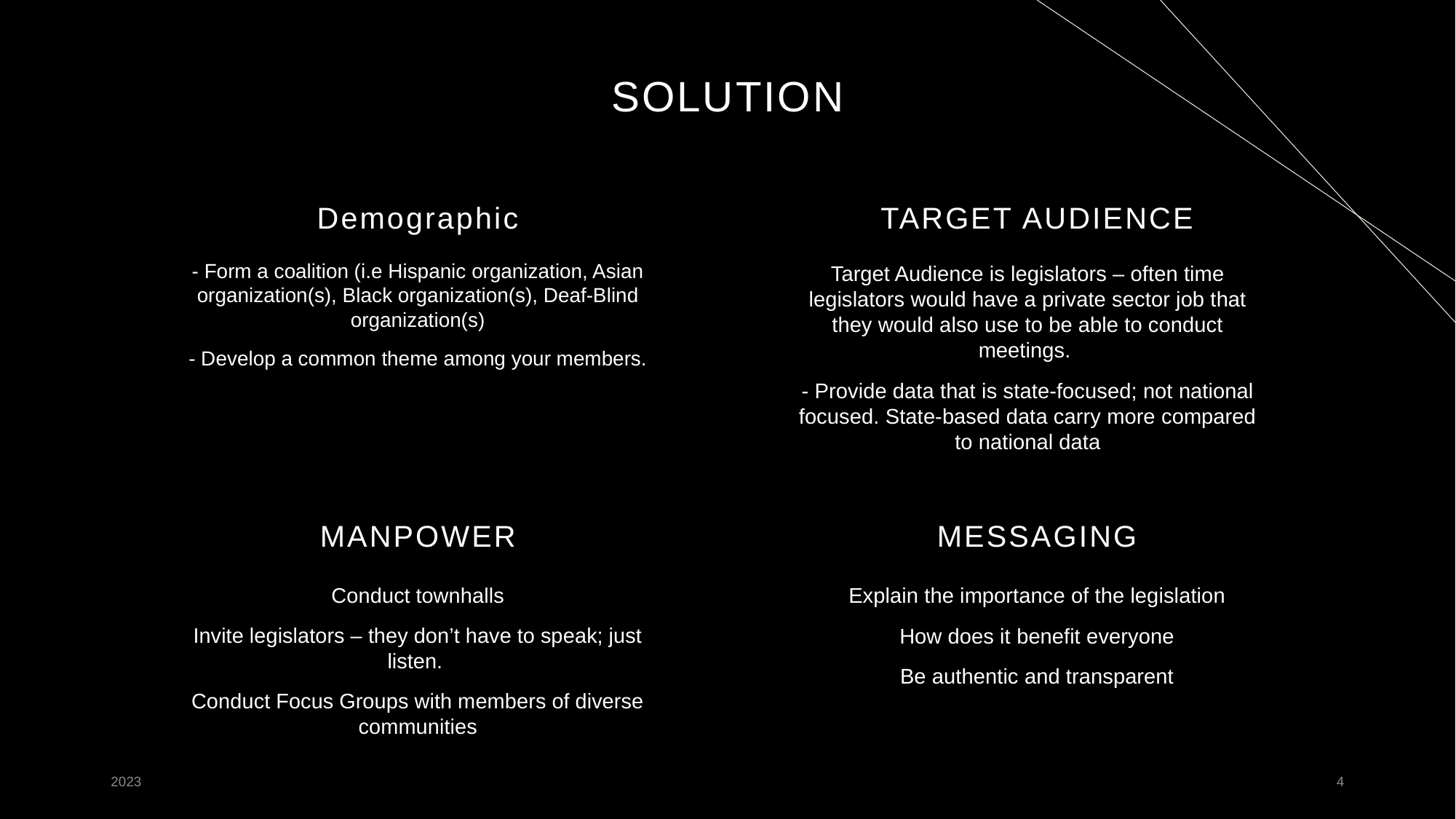

# SOLUTION
Demographic
TARGET AUDIENCE
- Form a coalition (i.e Hispanic organization, Asian organization(s), Black organization(s), Deaf-Blind organization(s)
- Develop a common theme among your members.
Target Audience is legislators – often time legislators would have a private sector job that they would also use to be able to conduct meetings.
- Provide data that is state-focused; not national focused. State-based data carry more compared to national data
MANPOWER
MESSAGING
Conduct townhalls
Invite legislators – they don’t have to speak; just listen.
Conduct Focus Groups with members of diverse communities

Explain the importance of the legislation
How does it benefit everyone
Be authentic and transparent
2023
4